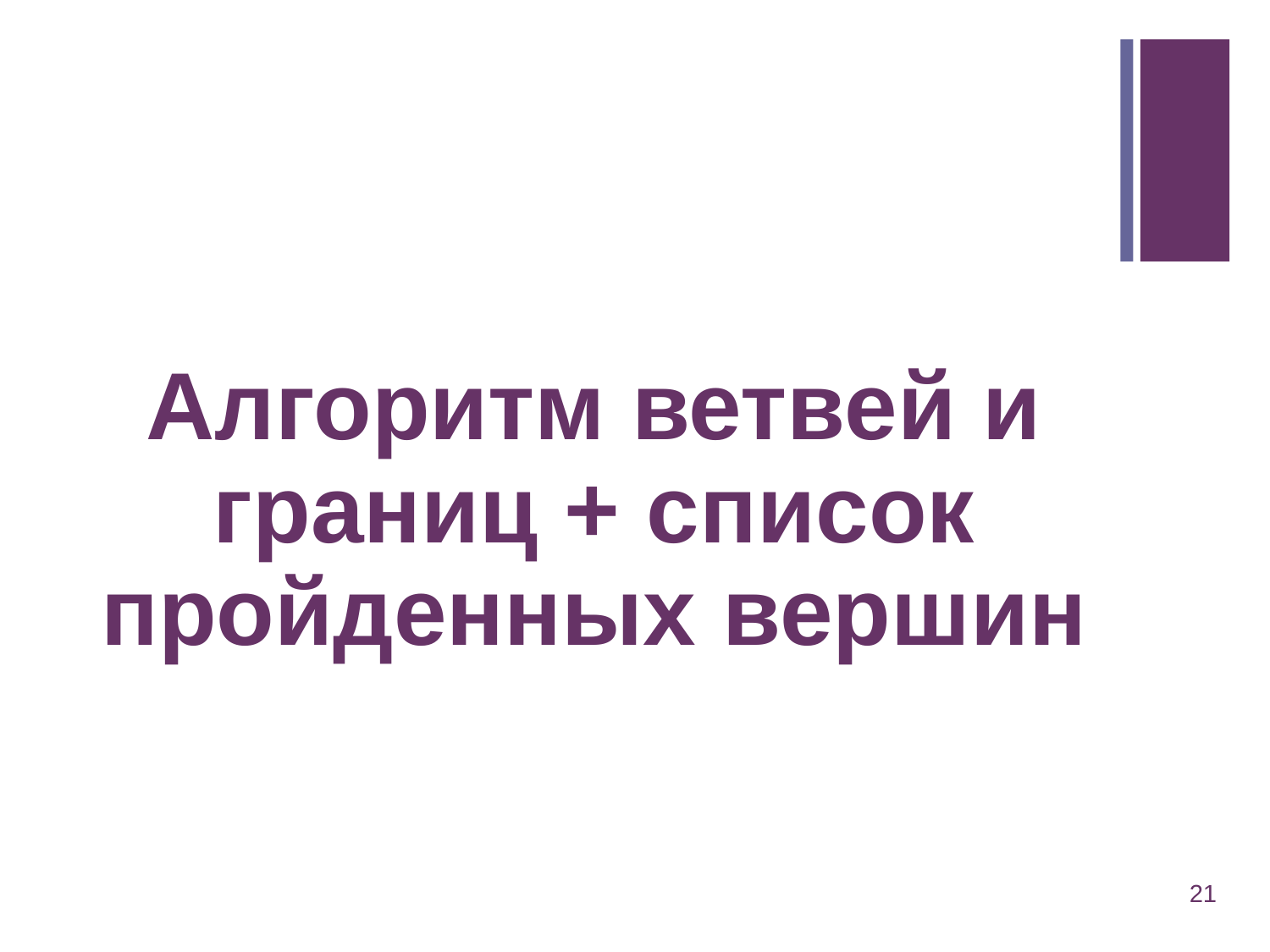

#

Алгоритм ветвей и границ + список пройденных вершин
21